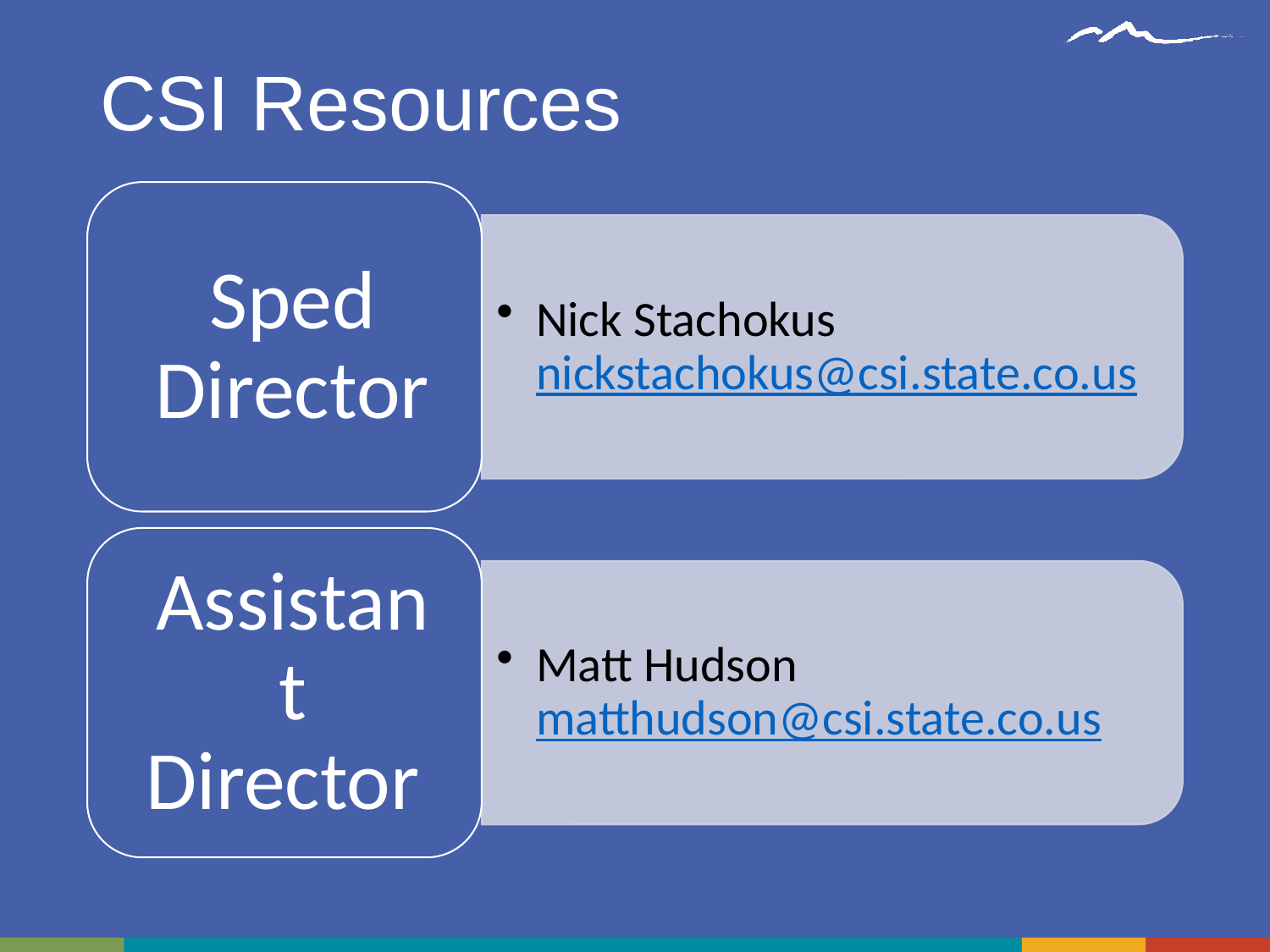

# CSI Resources
Nick Stachokus nickstachokus@csi.state.co.us
Sped Director
Matt Hudson matthudson@csi.state.co.us
Assistant Director